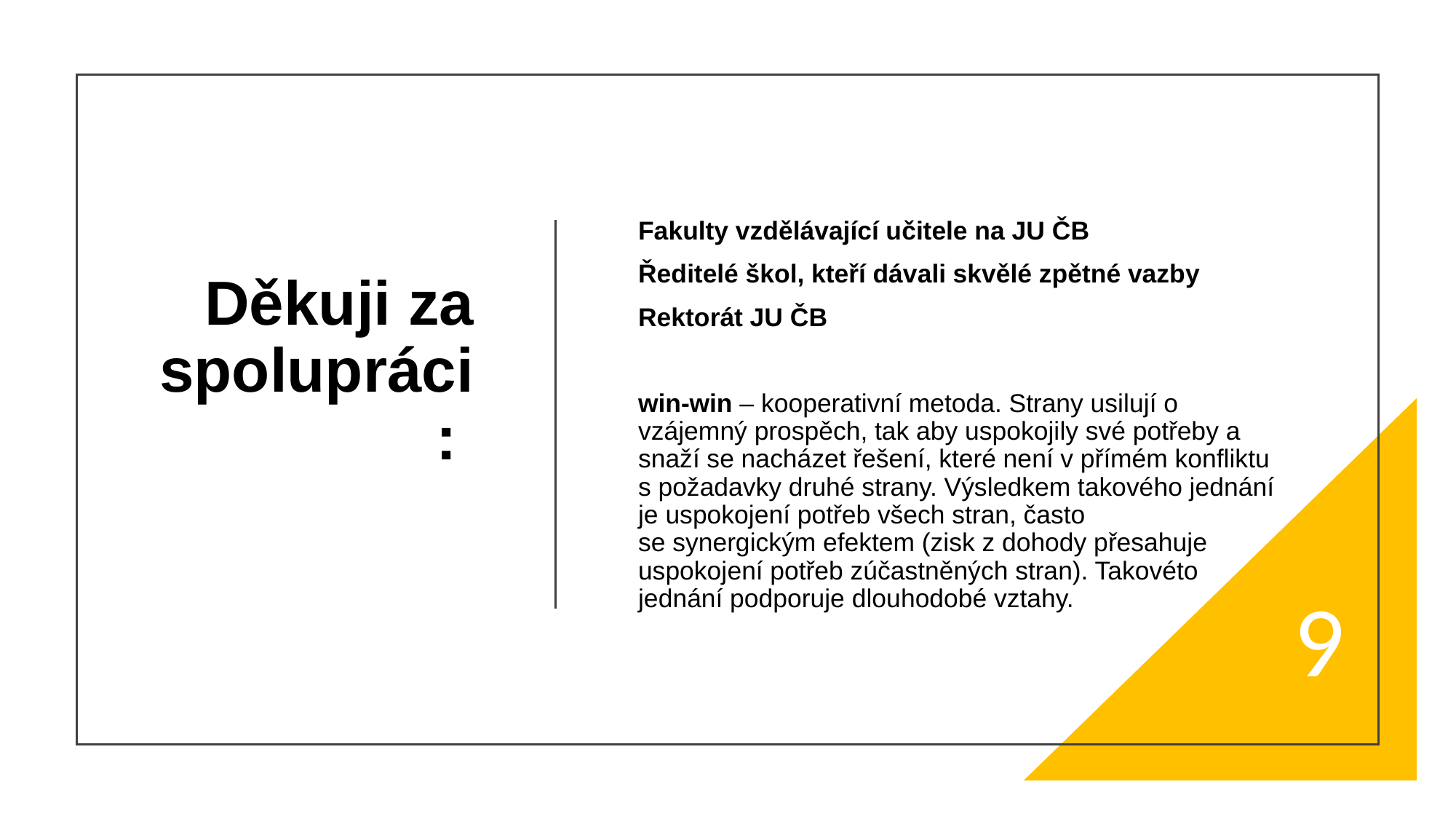

# Děkuji za spolupráci:
Fakulty vzdělávající učitele na JU ČB
Ředitelé škol, kteří dávali skvělé zpětné vazby
Rektorát JU ČB

win-win – kooperativní metoda. Strany usilují o vzájemný prospěch, tak aby uspokojily své potřeby a snaží se nacházet řešení, které není v přímém konfliktu s požadavky druhé strany. Výsledkem takového jednání je uspokojení potřeb všech stran, často se synergickým efektem (zisk z dohody přesahuje uspokojení potřeb zúčastněných stran). Takovéto jednání podporuje dlouhodobé vztahy.

9